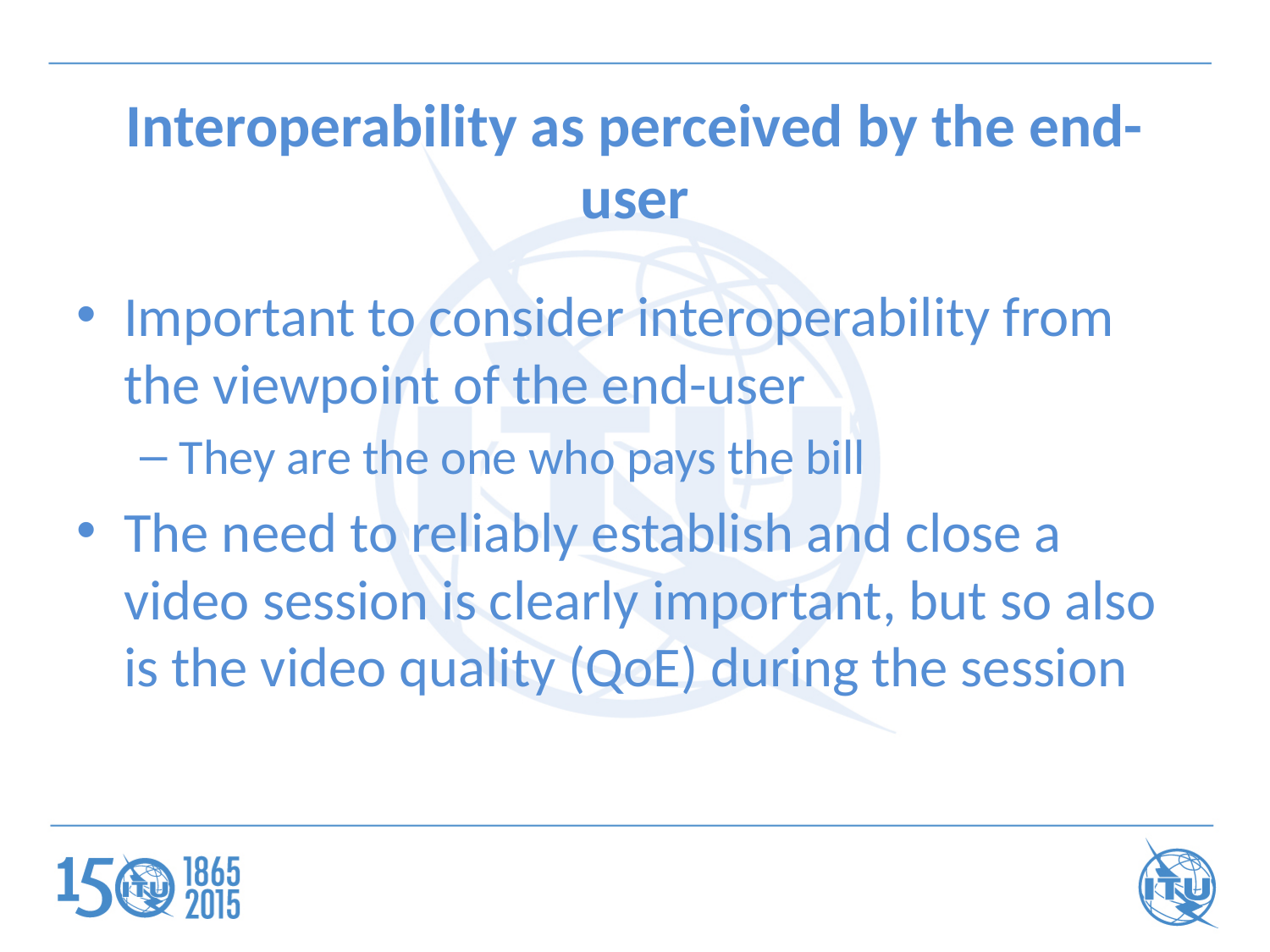

# Interoperability as perceived by the end-user
Important to consider interoperability from the viewpoint of the end-user
They are the one who pays the bill
The need to reliably establish and close a video session is clearly important, but so also is the video quality (QoE) during the session